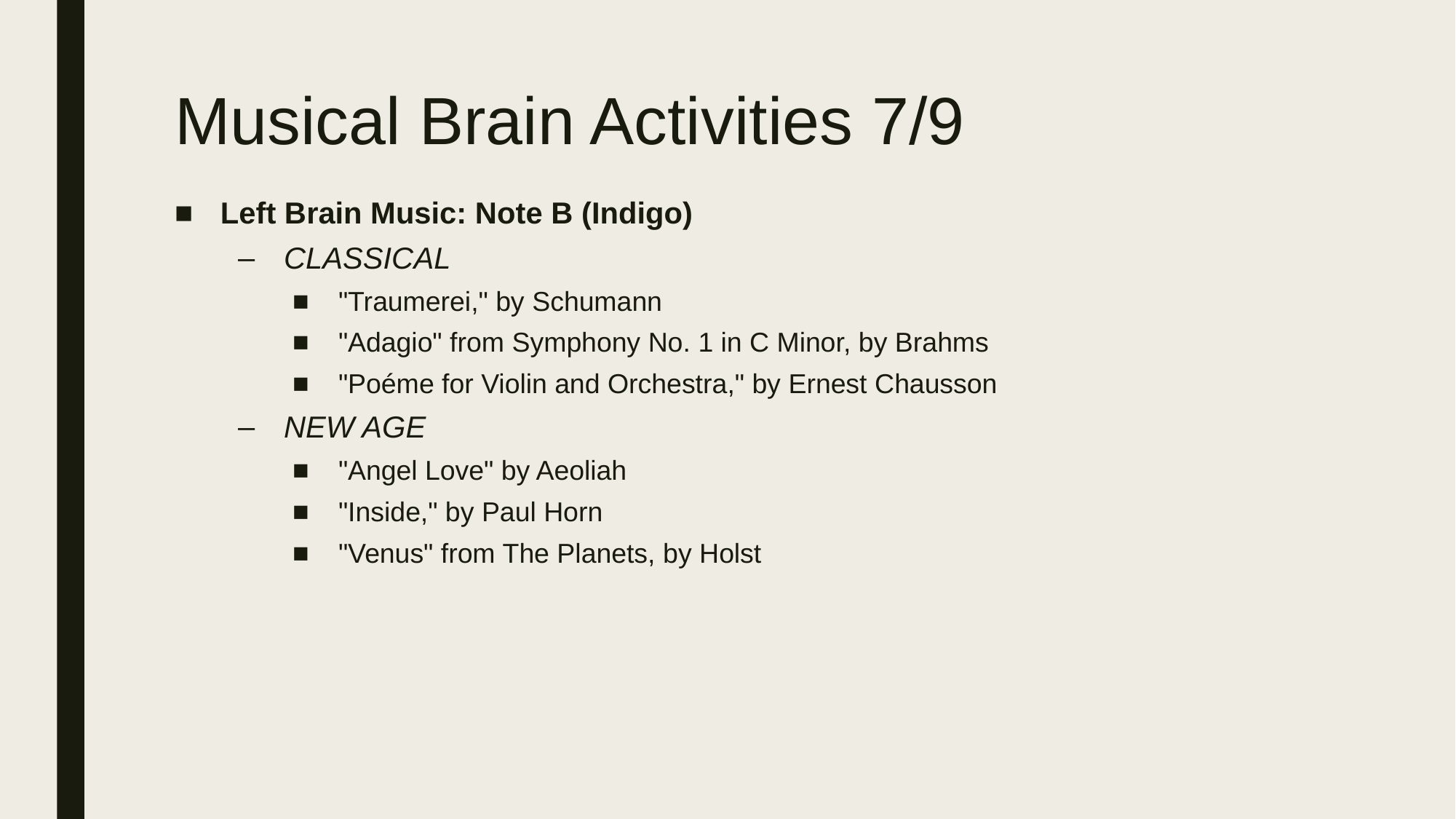

# Musical Brain Activities 7/9
Left Brain Music: Note B (Indigo)
CLASSICAL
"Traumerei," by Schumann
"Adagio" from Symphony No. 1 in C Minor, by Brahms
"Poéme for Violin and Orchestra," by Ernest Chausson
NEW AGE
"Angel Love" by Aeoliah
"Inside," by Paul Horn
"Venus" from The Planets, by Holst